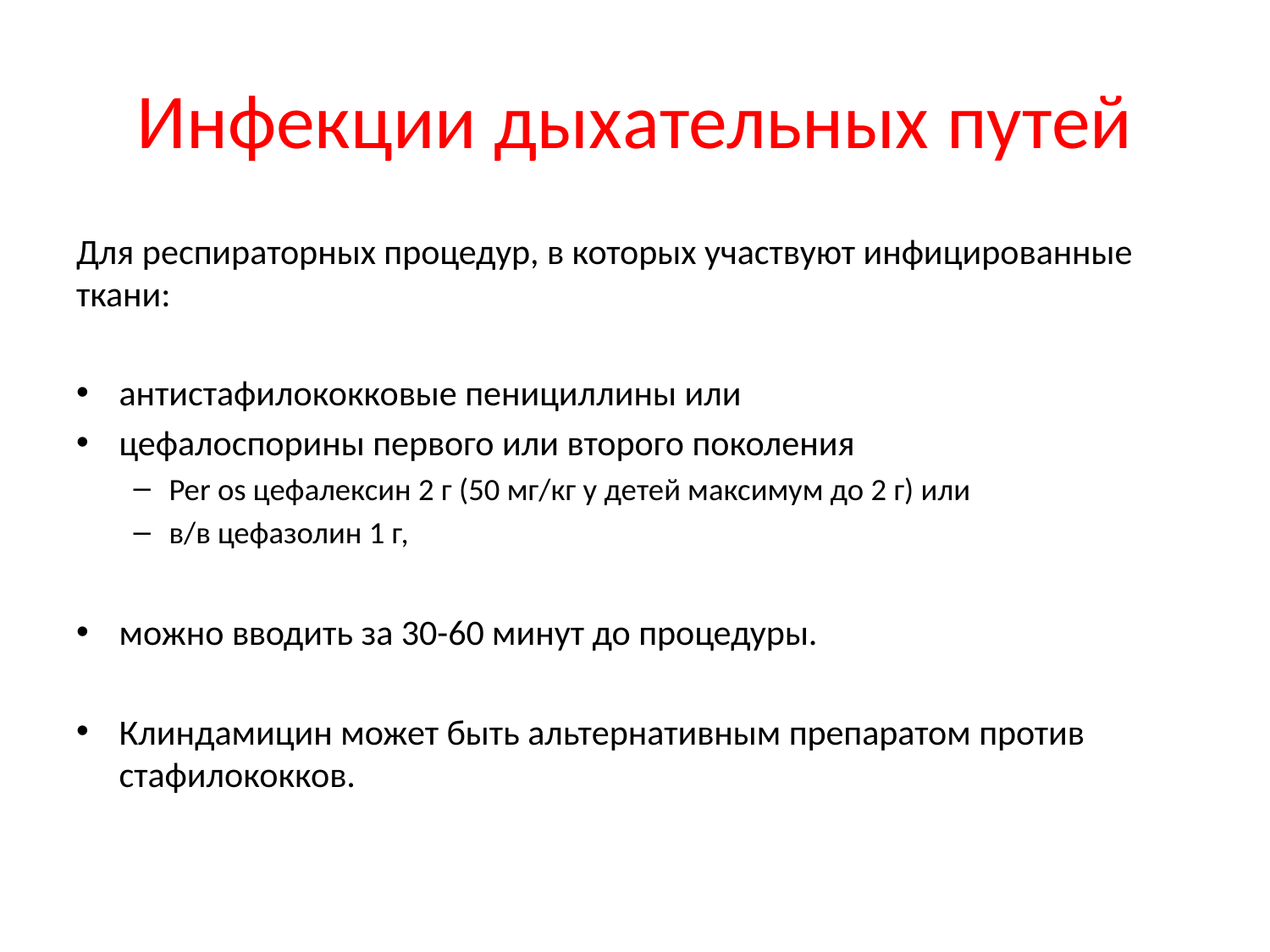

# Инфекции дыхательных путей
Для респираторных процедур, в которых участвуют инфицированные ткани:

антистафилококковые пенициллины или
цефалоспорины первого или второго поколения
Per os цефалексин 2 г (50 мг/кг у детей максимум до 2 г) или
в/в цефазолин 1 г,

можно вводить за 30-60 минут до процедуры.

Клиндамицин может быть альтернативным препаратом против стафилококков.